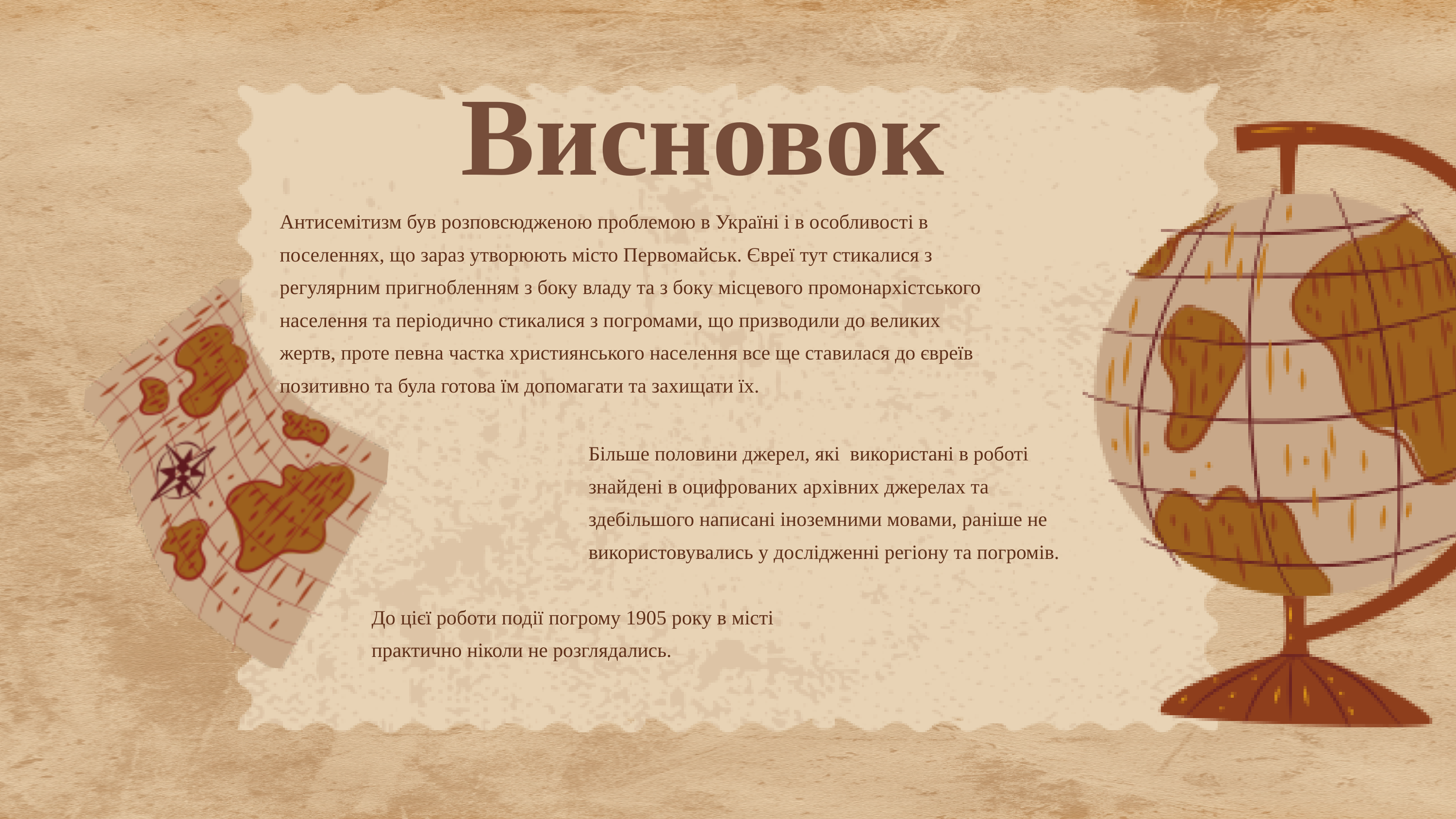

Висновок

Антисемітизм був розповсюдженою проблемою в Україні і в особливості в поселеннях, що зараз утворюють місто Первомайськ. Євреї тут стикалися з регулярним пригнобленням з боку владу та з боку місцевого промонархістського населення та періодично стикалися з погромами, що призводили до великих жертв, проте певна частка християнського населення все ще ставилася до євреїв позитивно та була готова їм допомагати та захищати їх.

Більше половини джерел, які  використані в роботі знайдені в оцифрованих архівних джерелах та здебільшого написані іноземними мовами, раніше не використовувались у дослідженні регіону та погромів.
До цієї роботи події погрому 1905 року в місті практично ніколи не розглядались.